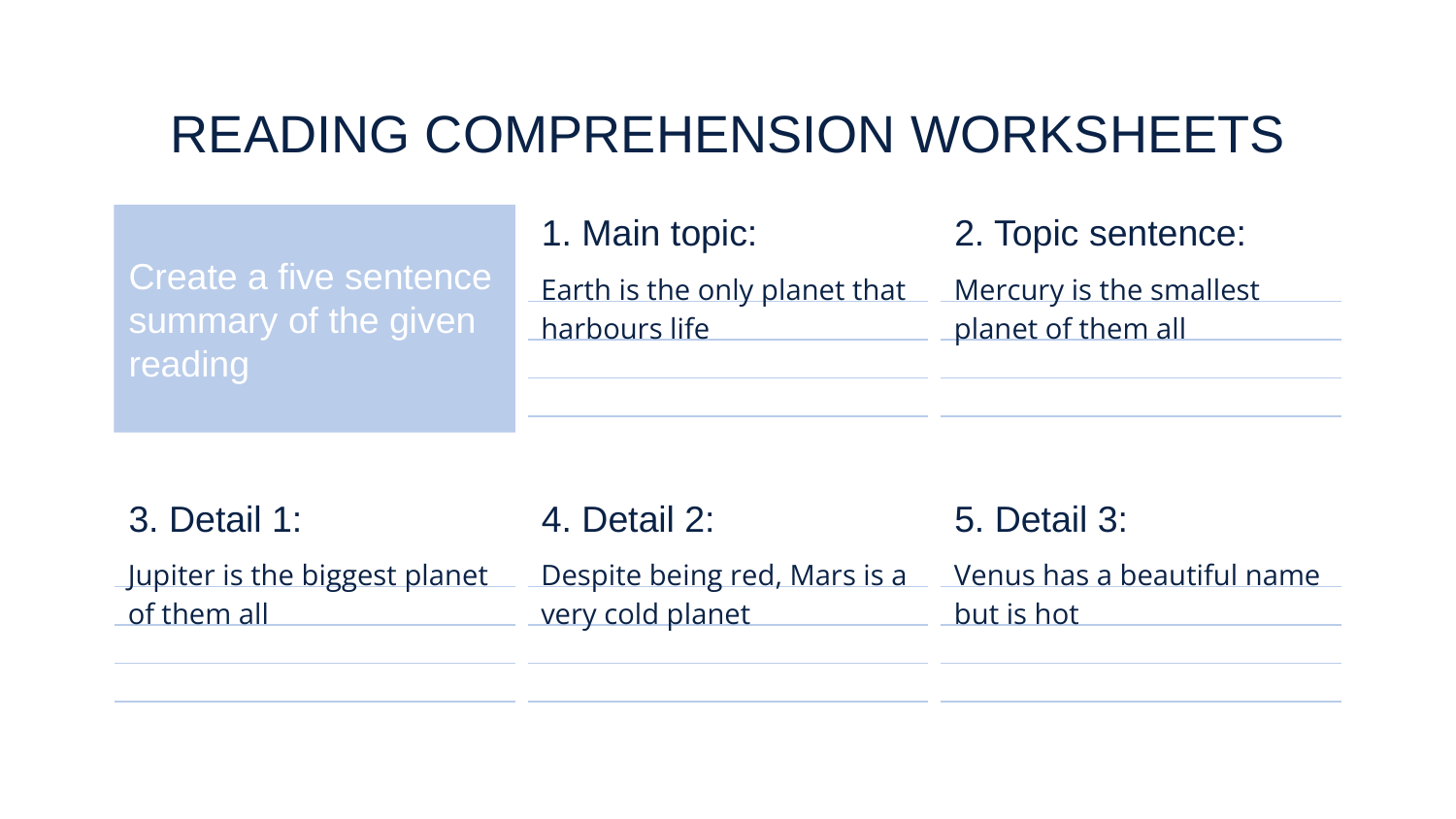

# READING COMPREHENSION WORKSHEETS
Create a five sentence summary of the given reading
1. Main topic:
Earth is the only planet that harbours life
2. Topic sentence:
Mercury is the smallest planet of them all
3. Detail 1:
Jupiter is the biggest planet of them all
4. Detail 2:
Despite being red, Mars is a very cold planet
5. Detail 3:
Venus has a beautiful name but is hot